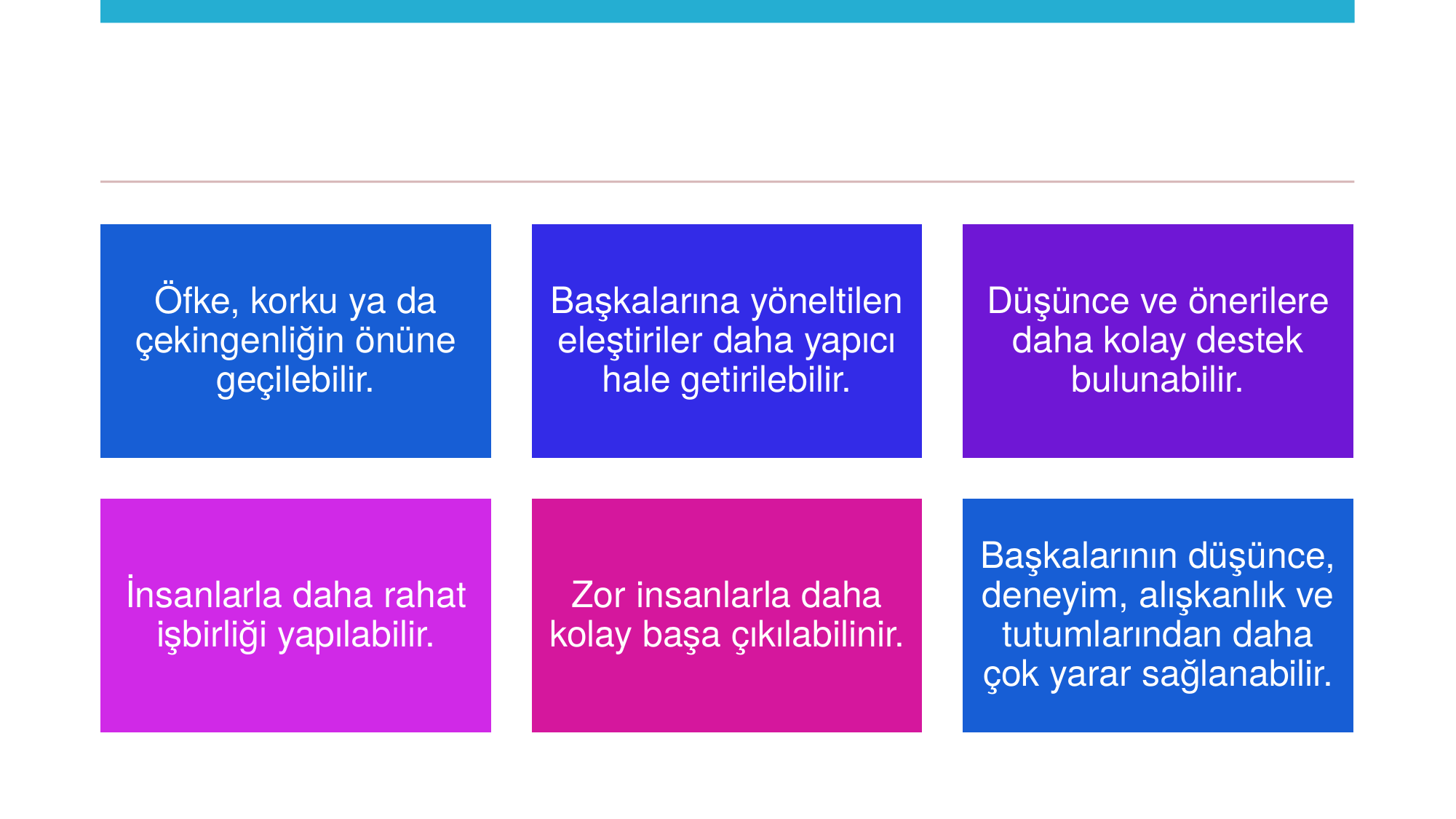

#

Öfke, korku ya da çekingenliğin önüne geçilebilir.
Başkalarına yöneltilen eleştiriler daha yapıcı hale getirilebilir.
Düşünce ve önerilere daha kolay destek bulunabilir.
İnsanlarla daha rahat işbirliği yapılabilir.
Zor insanlarla daha kolay başa çıkılabilinir.
Başkalarının düşünce, deneyim, alışkanlık ve tutumlarından daha çok yarar sağlanabilir.